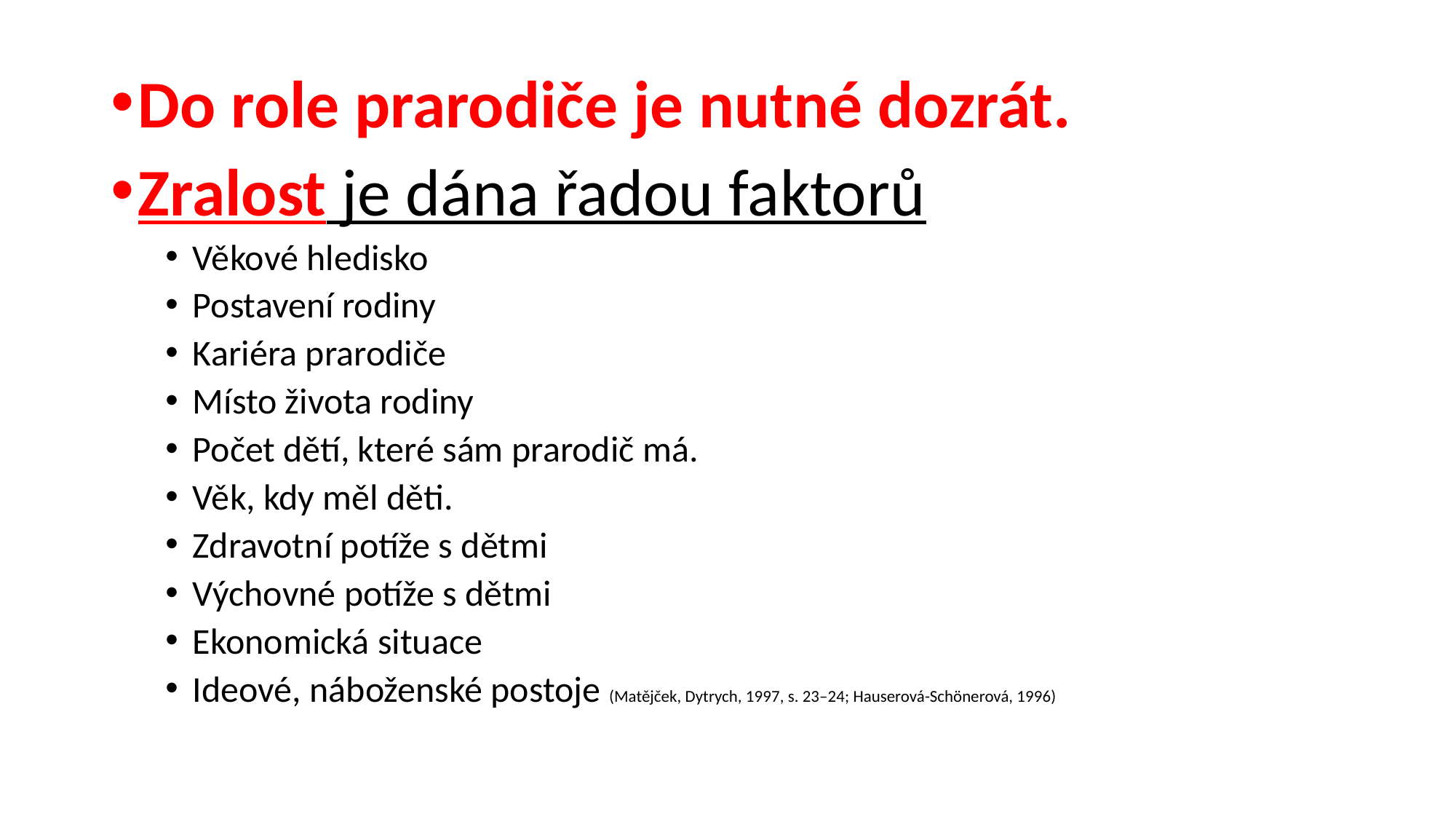

#
Do role prarodiče je nutné dozrát.
Zralost je dána řadou faktorů
Věkové hledisko
Postavení rodiny
Kariéra prarodiče
Místo života rodiny
Počet dětí, které sám prarodič má.
Věk, kdy měl děti.
Zdravotní potíže s dětmi
Výchovné potíže s dětmi
Ekonomická situace
Ideové, náboženské postoje (Matějček, Dytrych, 1997, s. 23–24; Hauserová-Schönerová, 1996)